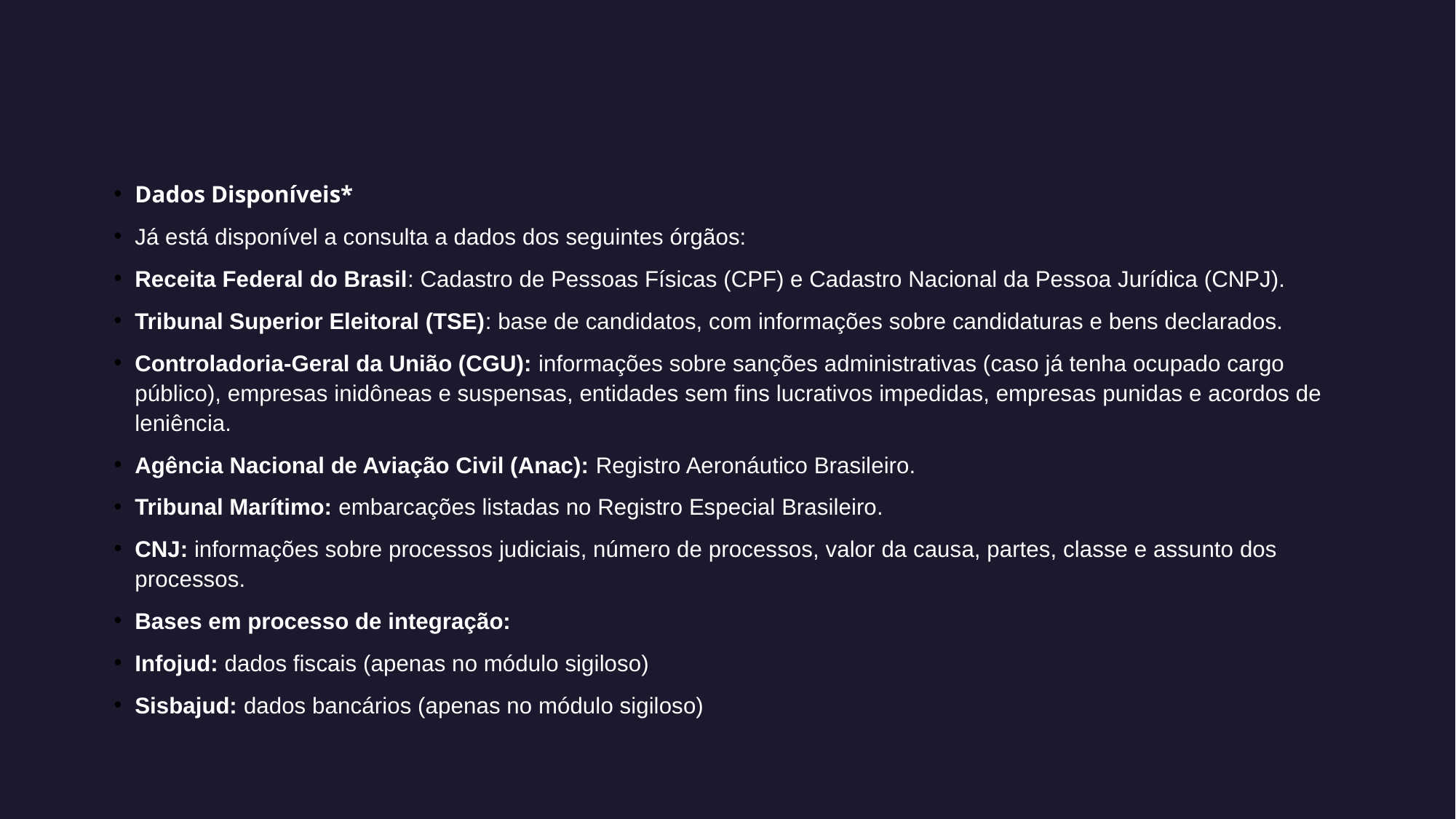

Dados Disponíveis*
Já está disponível a consulta a dados dos seguintes órgãos:
Receita Federal do Brasil: Cadastro de Pessoas Físicas (CPF) e Cadastro Nacional da Pessoa Jurídica (CNPJ).
Tribunal Superior Eleitoral (TSE): base de candidatos, com informações sobre candidaturas e bens declarados.
Controladoria-Geral da União (CGU): informações sobre sanções administrativas (caso já tenha ocupado cargo público), empresas inidôneas e suspensas, entidades sem fins lucrativos impedidas, empresas punidas e acordos de leniência.
Agência Nacional de Aviação Civil (Anac): Registro Aeronáutico Brasileiro.
Tribunal Marítimo: embarcações listadas no Registro Especial Brasileiro.
CNJ: informações sobre processos judiciais, número de processos, valor da causa, partes, classe e assunto dos processos.
Bases em processo de integração:
Infojud: dados fiscais (apenas no módulo sigiloso)
Sisbajud: dados bancários (apenas no módulo sigiloso)